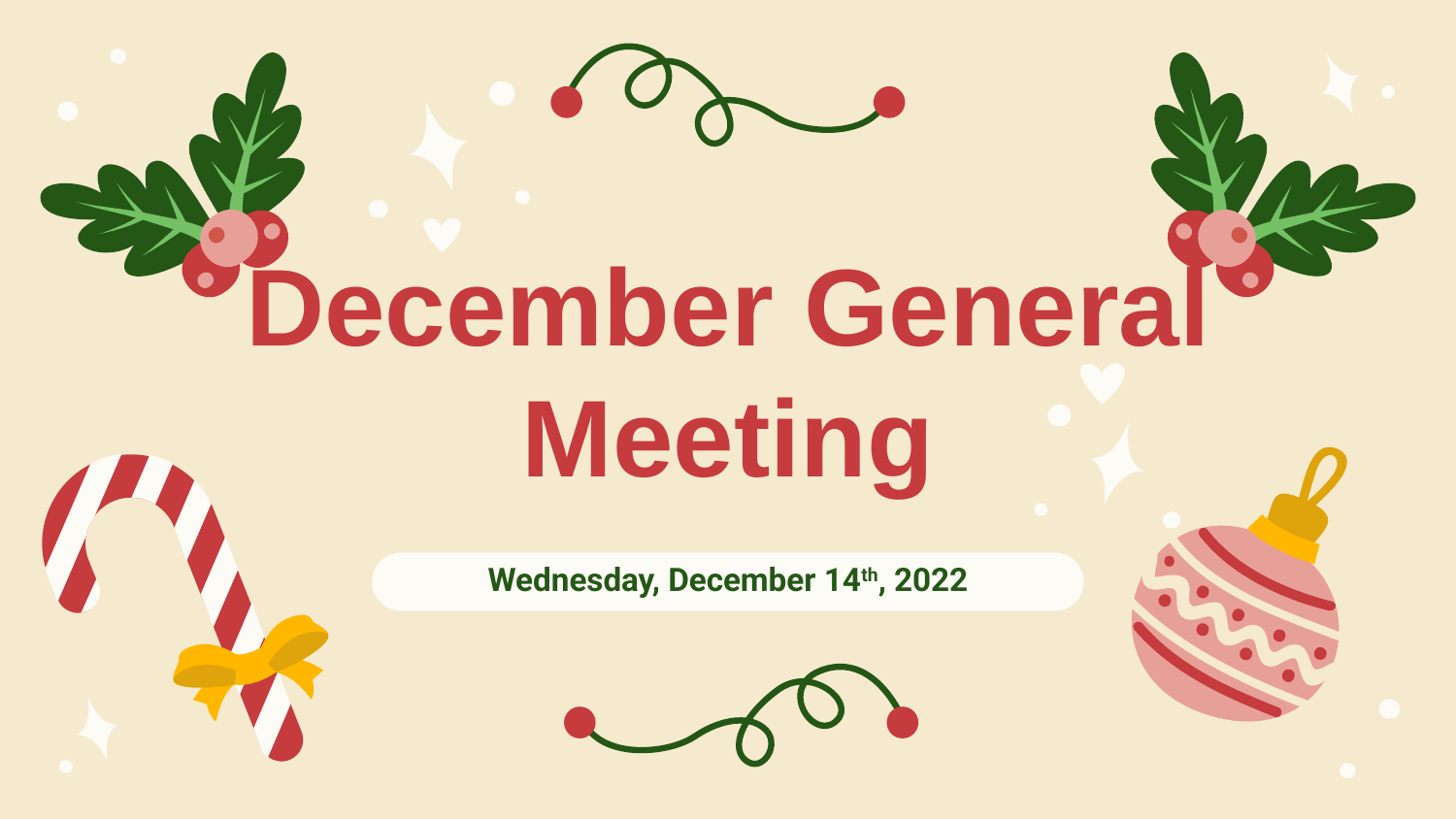

# December General Meeting

Wednesday, December 14th, 2022